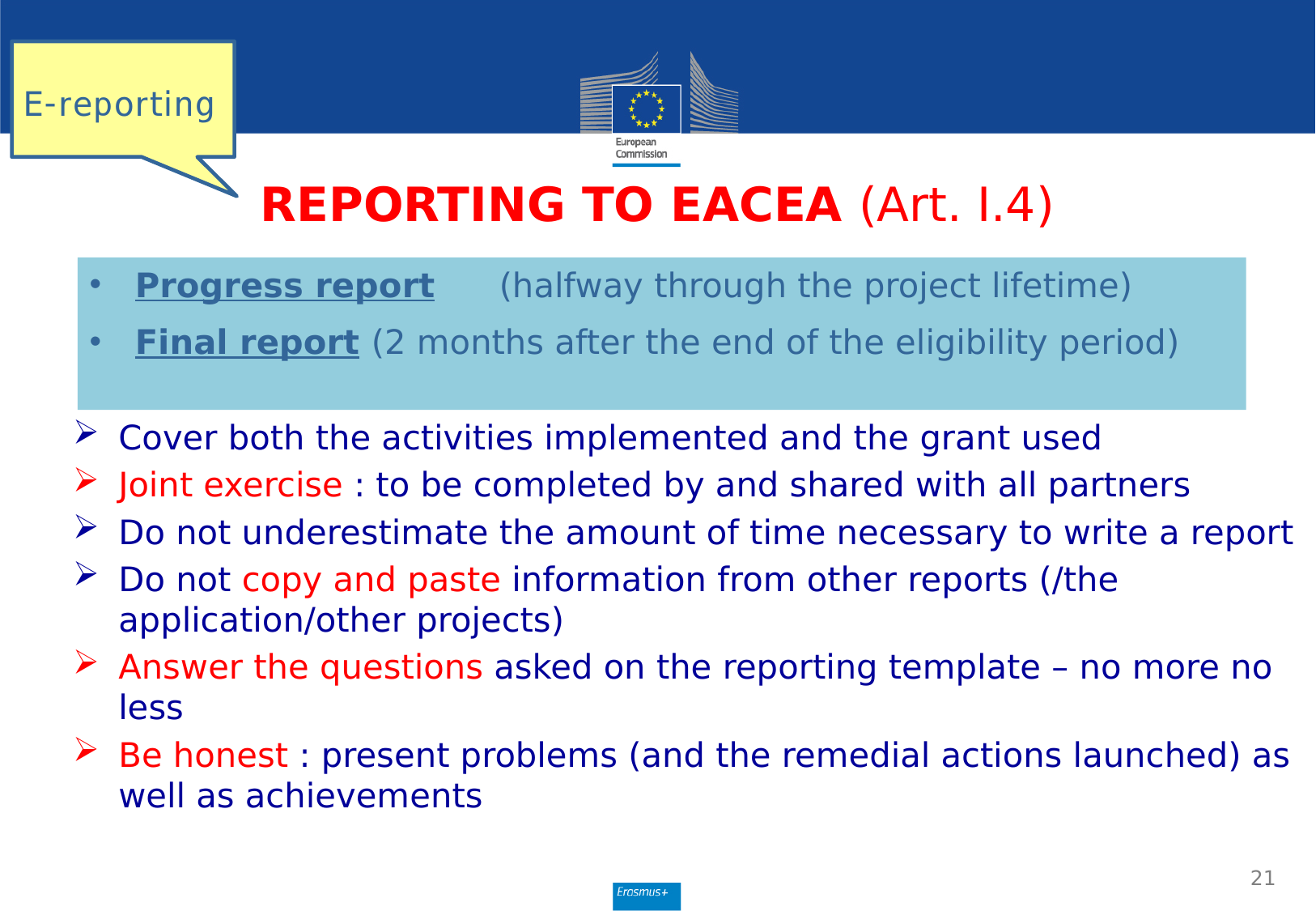

E-reporting
# REPORTING TO EACEA (Art. I.4)

Progress report 	(halfway through the project lifetime)
Final report (2 months after the end of the eligibility period)
Cover both the activities implemented and the grant used
Joint exercise : to be completed by and shared with all partners
Do not underestimate the amount of time necessary to write a report
Do not copy and paste information from other reports (/the application/other projects)
Answer the questions asked on the reporting template – no more no less
Be honest : present problems (and the remedial actions launched) as well as achievements
21